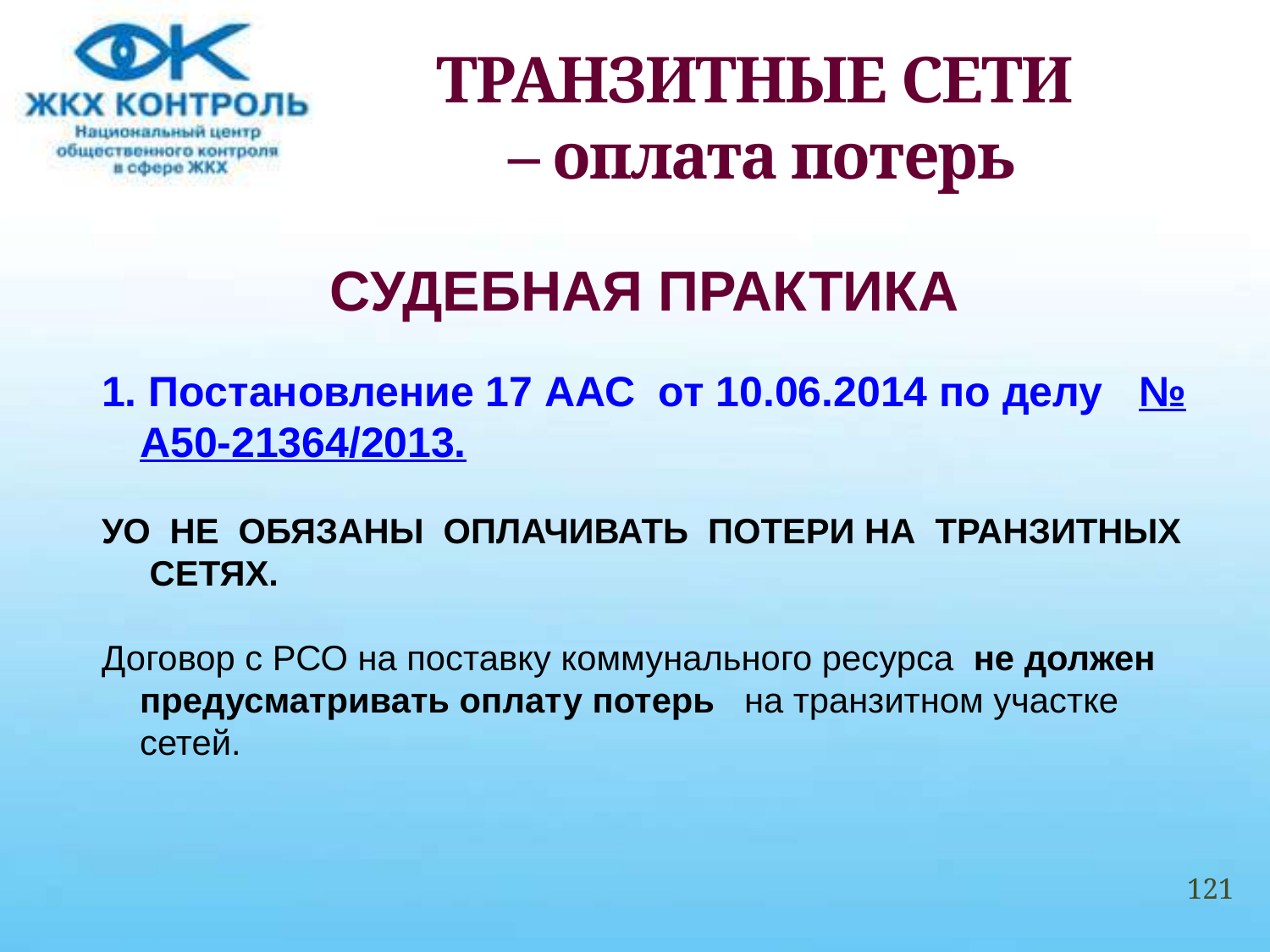

# ТРАНЗИТНЫЕ СЕТИ – оплата потерь
СУДЕБНАЯ ПРАКТИКА
1. Постановление 17 ААС  от 10.06.2014 по делу   № А50-21364/2013.
УО  НЕ  ОБЯЗАНЫ  ОПЛАЧИВАТЬ  ПОТЕРИ НА  ТРАНЗИТНЫХ  СЕТЯХ.
Договор с РСО на поставку коммунального ресурса  не должен предусматривать оплату потерь   на транзитном участке сетей.

121